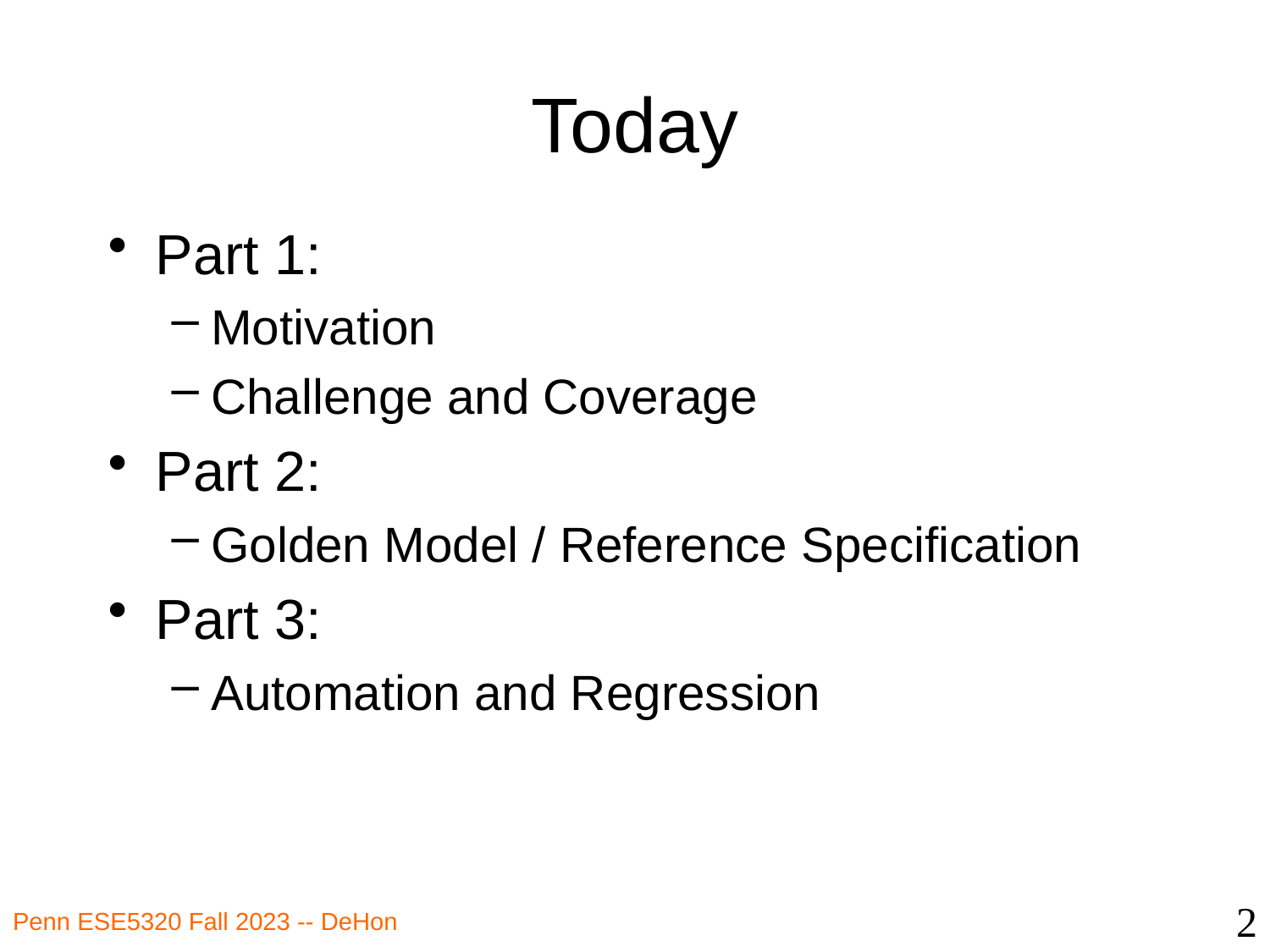

# Today
Part 1:
Motivation
Challenge and Coverage
Part 2:
Golden Model / Reference Specification
Part 3:
Automation and Regression

2
Penn ESE5320 Fall 2023 -- DeHon